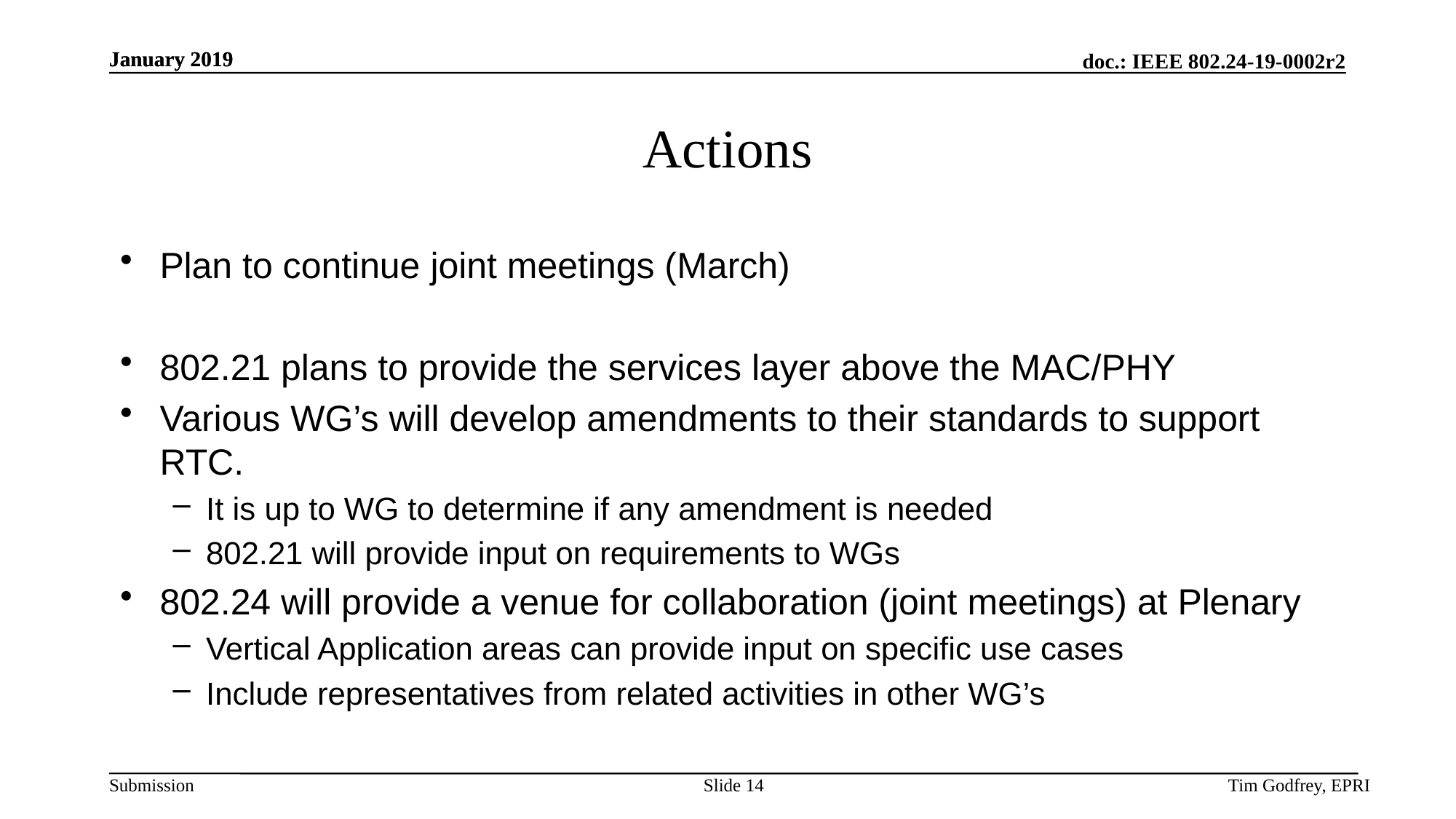

# Actions
Plan to continue joint meetings (March)

802.21 plans to provide the services layer above the MAC/PHY
Various WG’s will develop amendments to their standards to support RTC.
It is up to WG to determine if any amendment is needed
802.21 will provide input on requirements to WGs
802.24 will provide a venue for collaboration (joint meetings) at Plenary
Vertical Application areas can provide input on specific use cases
Include representatives from related activities in other WG’s

Slide 14
Tim Godfrey, EPRI